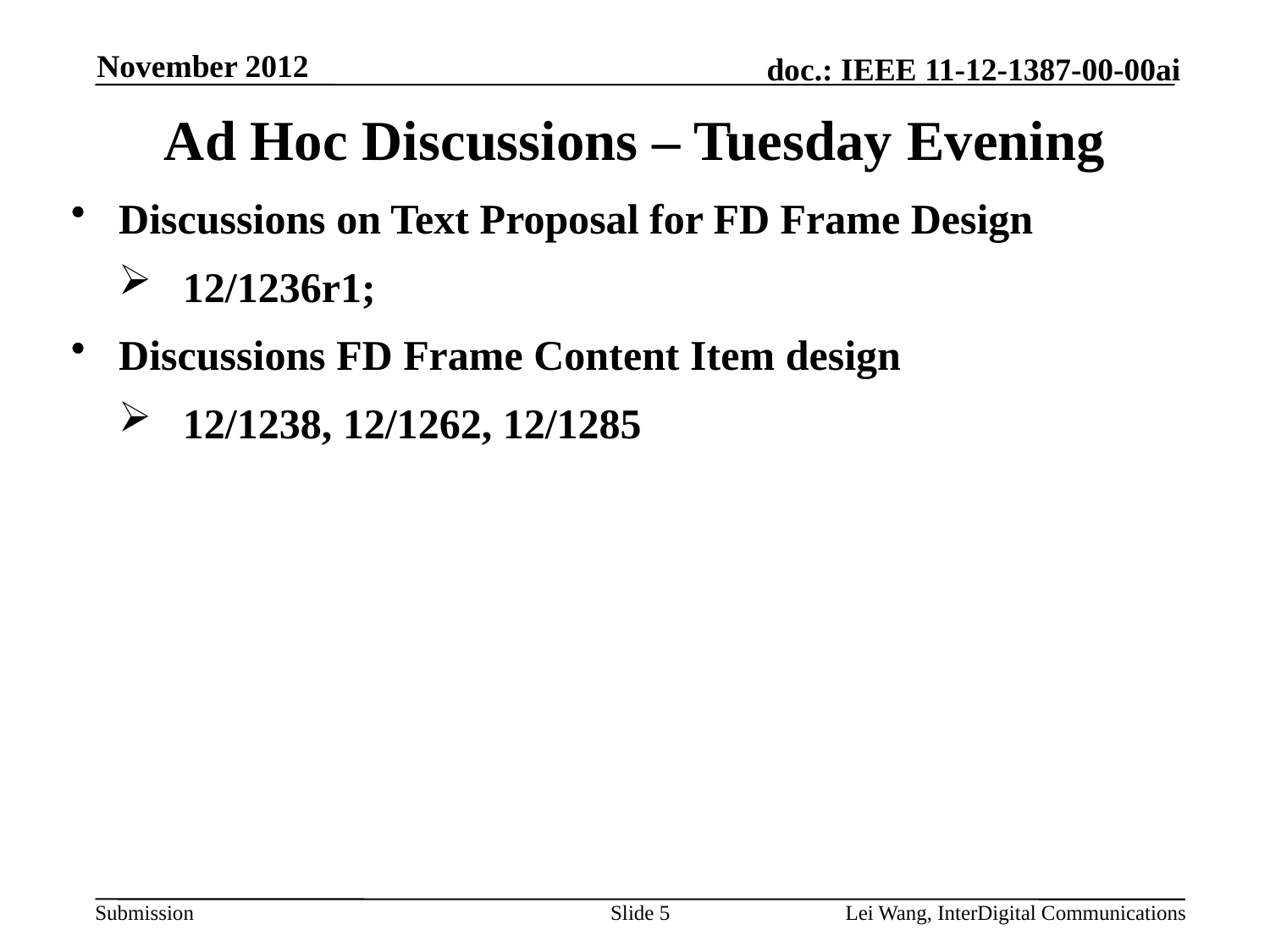

November 2012
Ad Hoc Discussions – Tuesday Evening
Discussions on Text Proposal for FD Frame Design
12/1236r1;
Discussions FD Frame Content Item design
12/1238, 12/1262, 12/1285

Slide 5
Lei Wang, InterDigital Communications